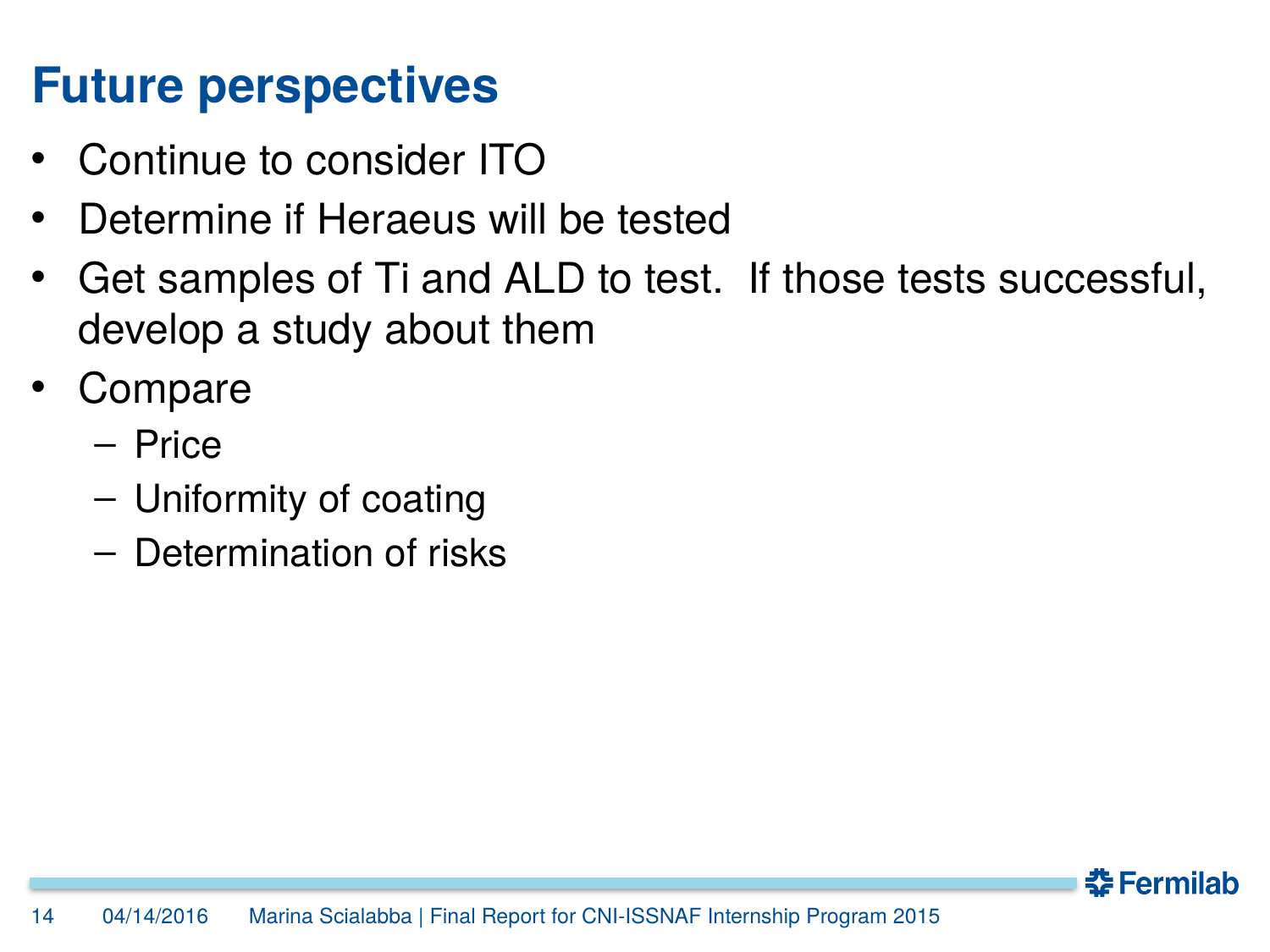

# Future perspectives
Continue to consider ITO
Determine if Heraeus will be tested
Get samples of Ti and ALD to test.  If those tests successful, develop a study about them
Compare
Price
Uniformity of coating
Determination of risks

14
04/14/2016

Marina Scialabba | Final Report for CNI-ISSNAF Internship Program 2015